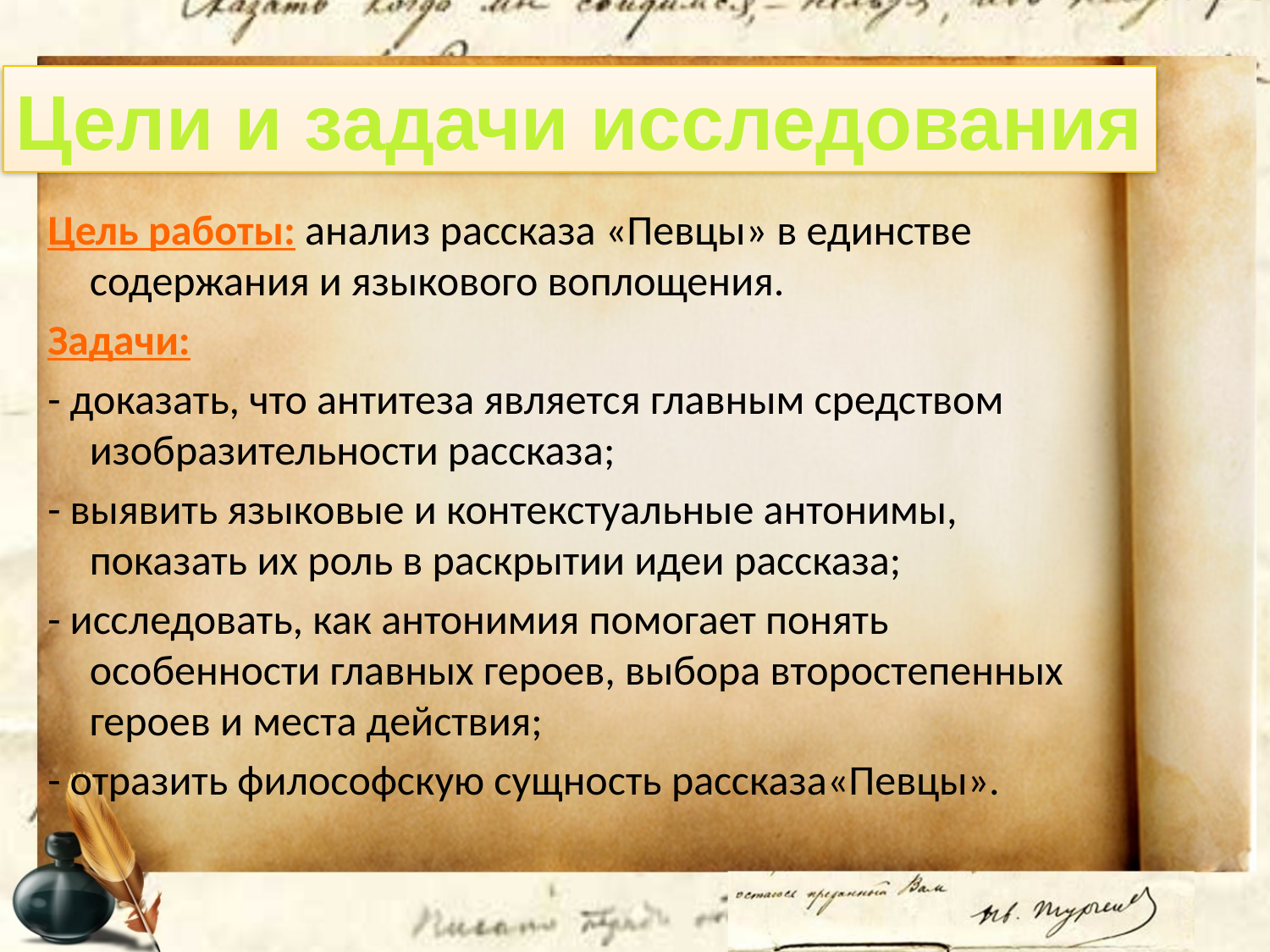

Цели и задачи исследования
Цель работы: анализ рассказа «Певцы» в единстве содержания и языкового воплощения.
Задачи:
- доказать, что антитеза является главным средством изобразительности рассказа;
- выявить языковые и контекстуальные антонимы, показать их роль в раскрытии идеи рассказа;
- исследовать, как антонимия помогает понять особенности главных героев, выбора второстепенных героев и места действия;
- отразить философскую сущность рассказа«Певцы».